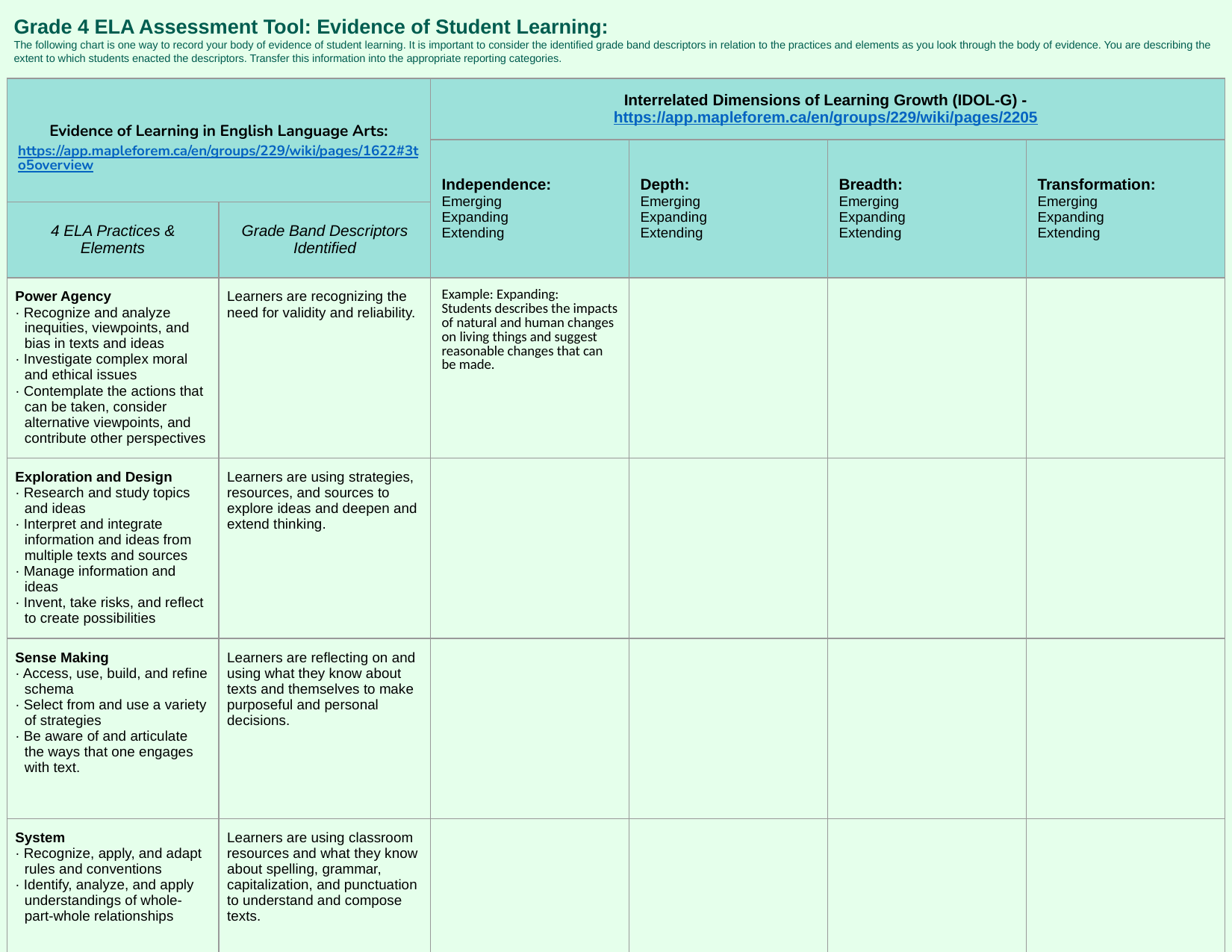

Grade 4 ELA Assessment Tool: Evidence of Student Learning:
The following chart is one way to record your body of evidence of student learning. It is important to consider the identified grade band descriptors in relation to the practices and elements as you look through the body of evidence. You are describing the extent to which students enacted the descriptors. Transfer this information into the appropriate reporting categories.
| Evidence of Learning in English Language Arts: https://app.mapleforem.ca/en/groups/229/wiki/pages/1622#3to5overview |  | Interrelated Dimensions of Learning Growth (IDOL-G) - https://app.mapleforem.ca/en/groups/229/wiki/pages/2205 |  |  |  |
| --- | --- | --- | --- | --- | --- |
|  |  | Independence: Emerging Expanding Extending | Depth: Emerging Expanding Extending | Breadth: Emerging Expanding Extending | Transformation: Emerging Expanding Extending |
| 4 ELA Practices & Elements | Grade Band Descriptors Identified |  |  |  |  |
| Power Agency · Recognize and analyze inequities, viewpoints, and bias in texts and ideas · Investigate complex moral and ethical issues · Contemplate the actions that can be taken, consider alternative viewpoints, and contribute other perspectives | Learners are recognizing the need for validity and reliability. | Example: Expanding: Students describes the impacts of natural and human changes on living things and suggest reasonable changes that can be made. |  |  |  |
| Exploration and Design · Research and study topics and ideas · Interpret and integrate information and ideas from multiple texts and sources · Manage information and ideas · Invent, take risks, and reflect to create possibilities | Learners are using strategies, resources, and sources to explore ideas and deepen and extend thinking. |  |  |  |  |
| Sense Making ​ · Access, use, build, and refine schema · Select from and use a variety of strategies · Be aware of and articulate the ways that one engages with text. | Learners are reflecting on and using what they know about texts and themselves to make purposeful and personal decisions. |  |  |  |  |
| System​ · Recognize, apply, and adapt rules and conventions · Identify, analyze, and apply understandings of whole-part-whole relationships | Learners are using classroom resources and what they know about spelling, grammar, capitalization, and punctuation to understand and compose texts. |  |  |  |  |